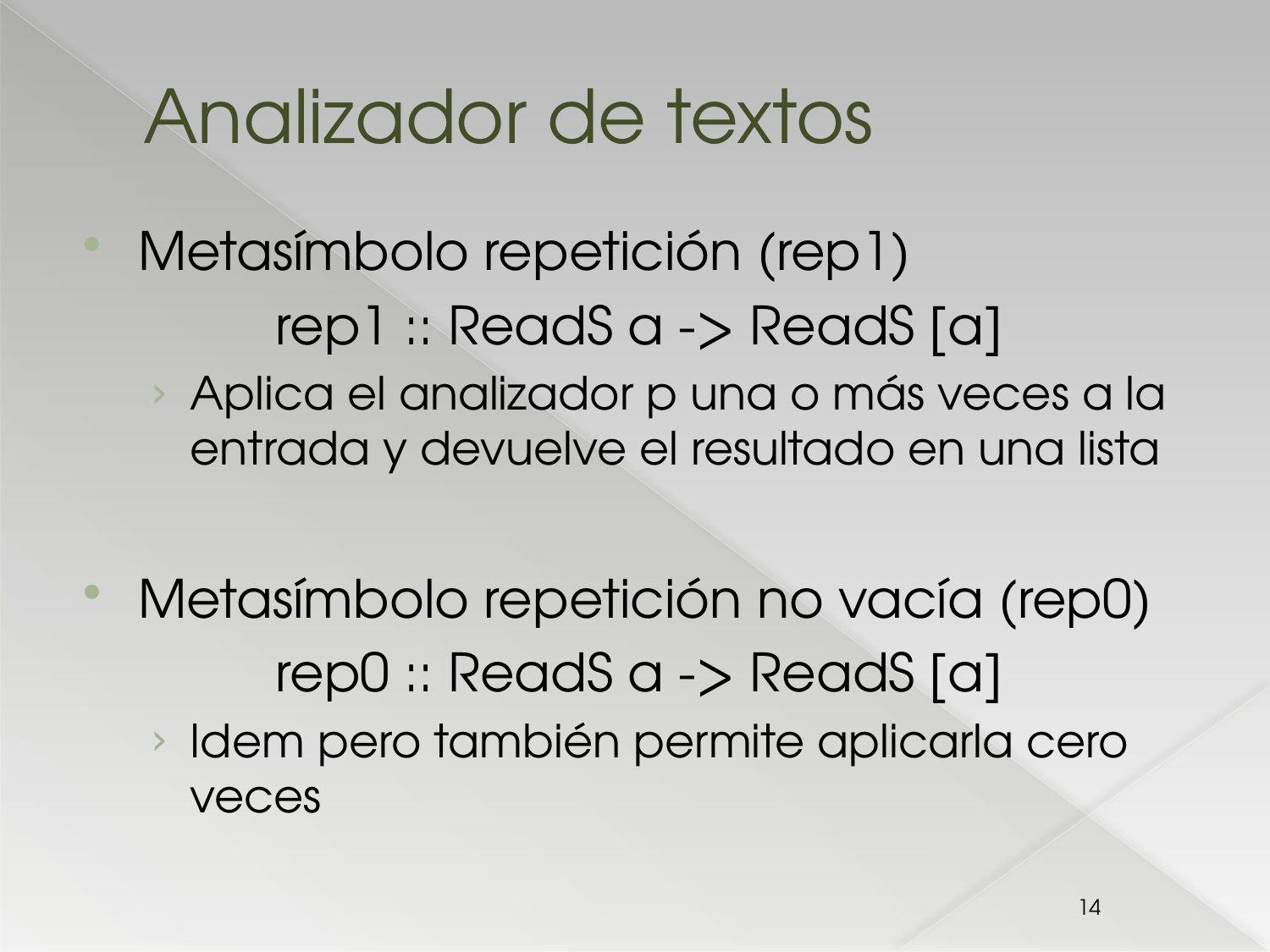

# Analizador de textos
Metasímbolo repetición (rep1)
rep1 :: ReadS a -> ReadS [a]
Aplica el analizador p una o más veces a la entrada y devuelve el resultado en una lista

Metasímbolo repetición no vacía (rep0)
rep0 :: ReadS a -> ReadS [a]
Idem pero también permite aplicarla cero veces

14